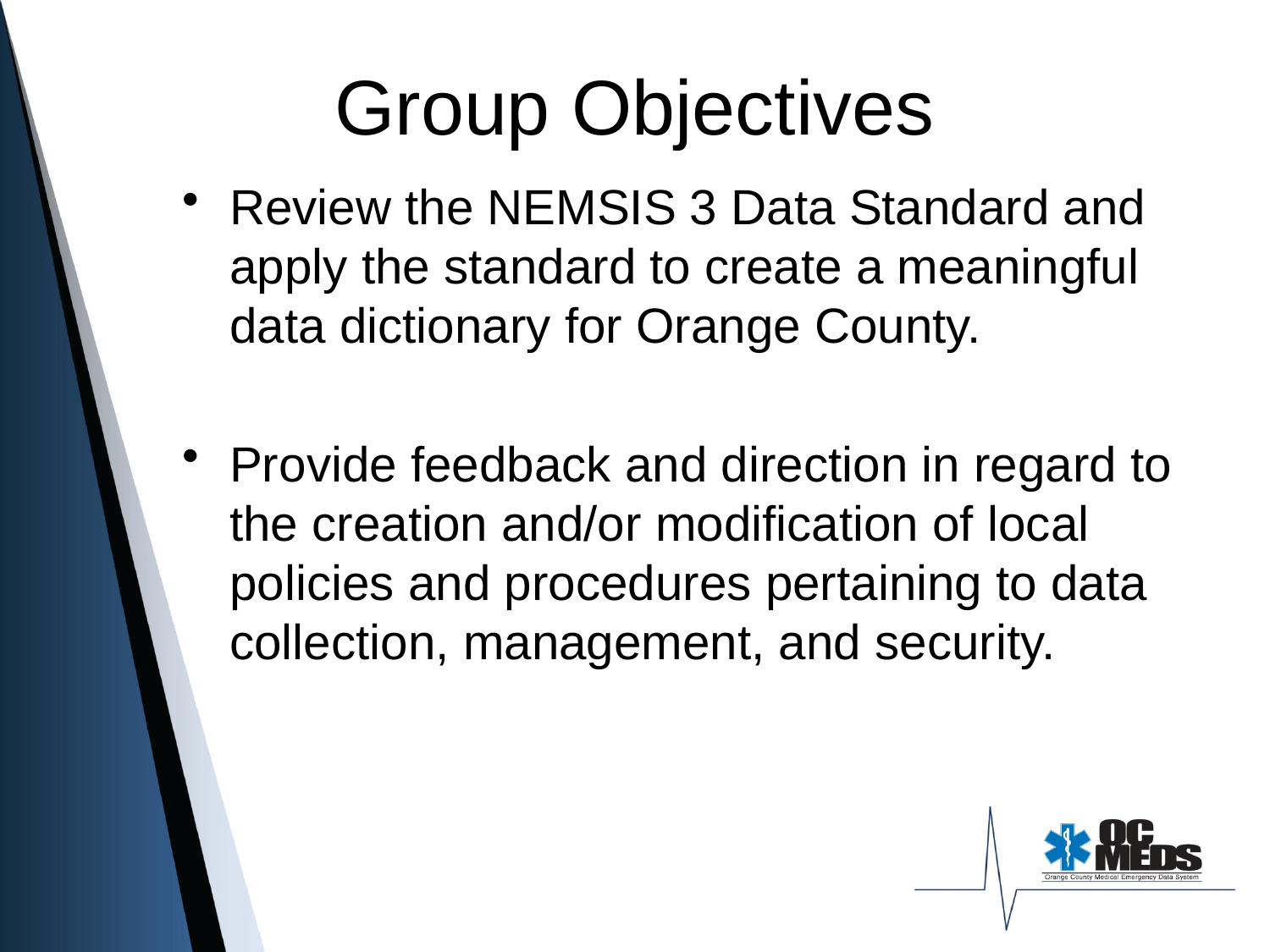

# Group Objectives
Review the NEMSIS 3 Data Standard and apply the standard to create a meaningful data dictionary for Orange County.

Provide feedback and direction in regard to the creation and/or modification of local policies and procedures pertaining to data collection, management, and security.